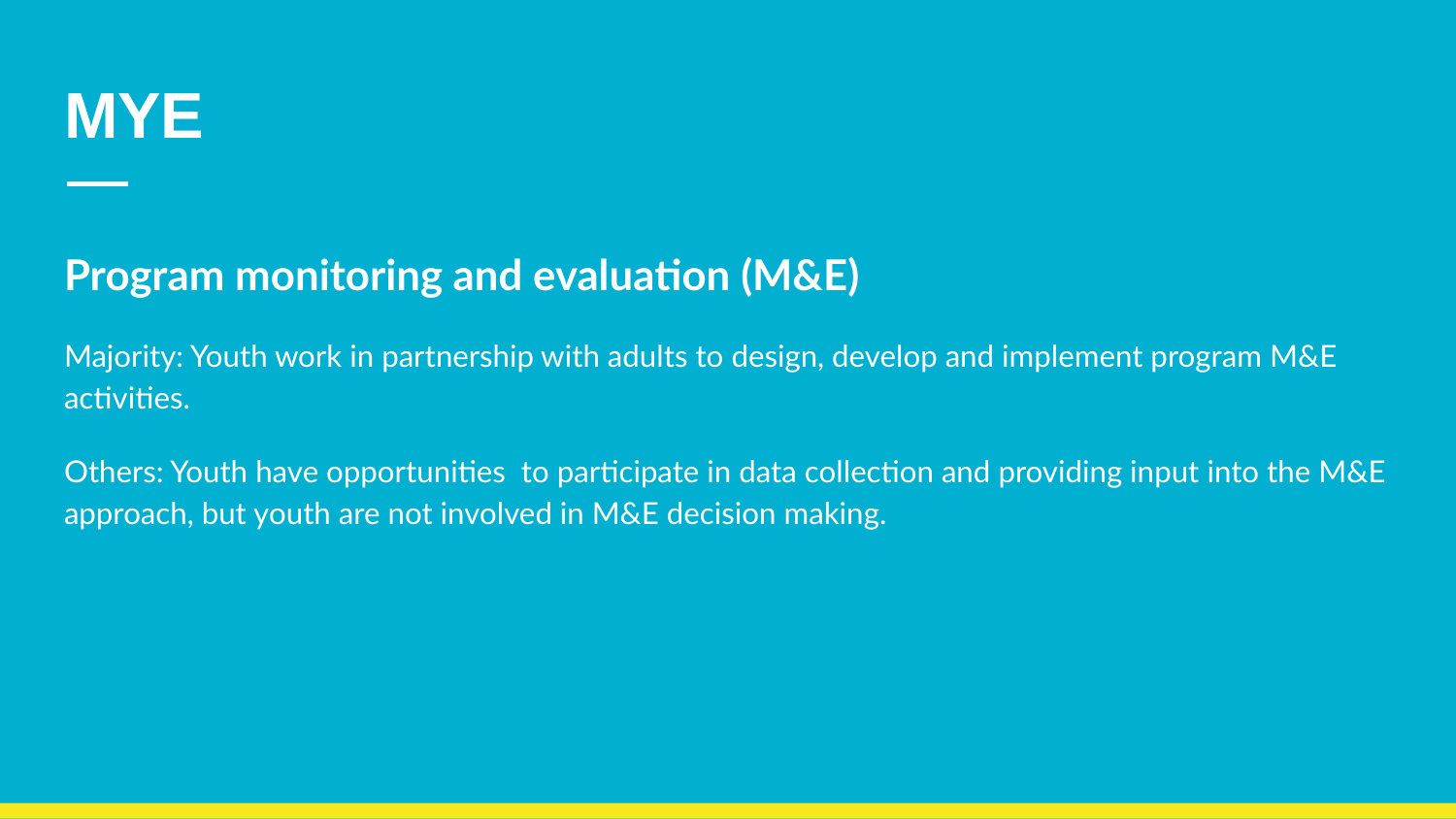

# MYE
Program monitoring and evaluation (M&E)
Majority: Youth work in partnership with adults to design, develop and implement program M&E activities.
Others: Youth have opportunities  to participate in data collection and providing input into the M&E approach, but youth are not involved in M&E decision making.